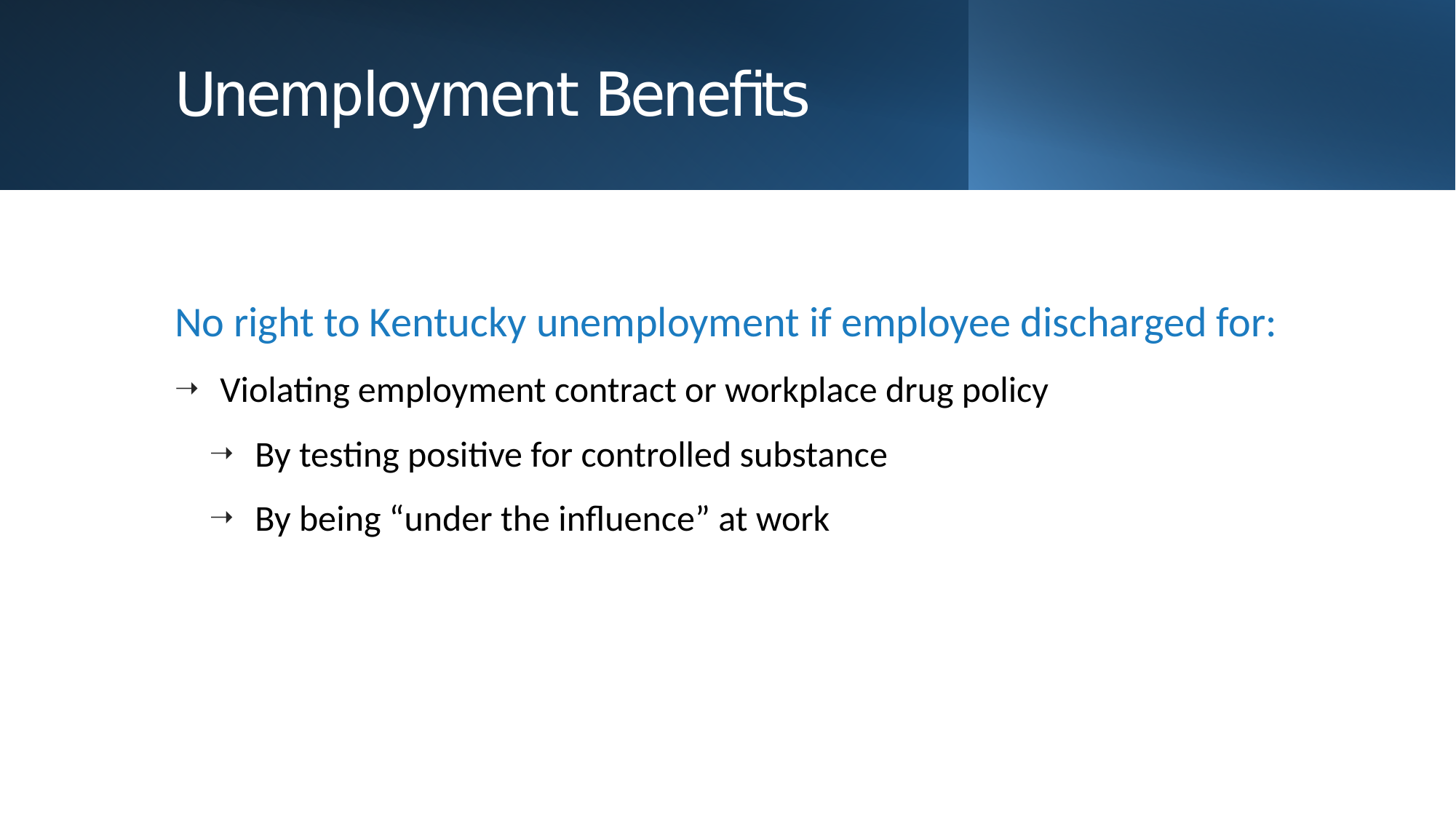

# Unemployment Benefits
No right to Kentucky unemployment if employee discharged for:
Violating employment contract or workplace drug policy
By testing positive for controlled substance
By being “under the influence” at work

30